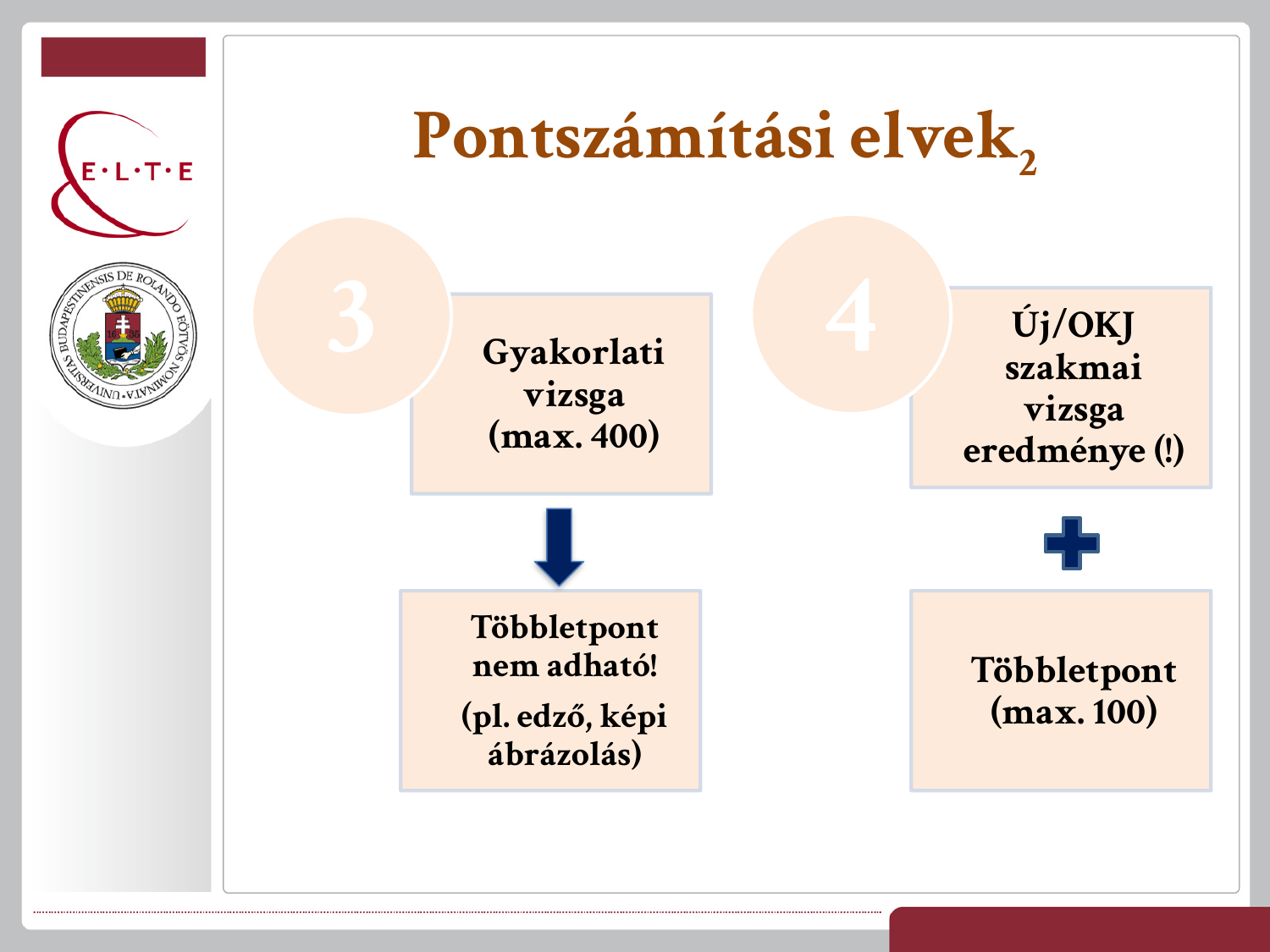

Pontszámítási elvek2
Gyakorlati vizsga
(max. 400)
3
Új/OKJ szakmai vizsga eredménye (!)
Többletpont (max. 100)
Többletpont nem adható!
(pl. edző, képi ábrázolás)
4